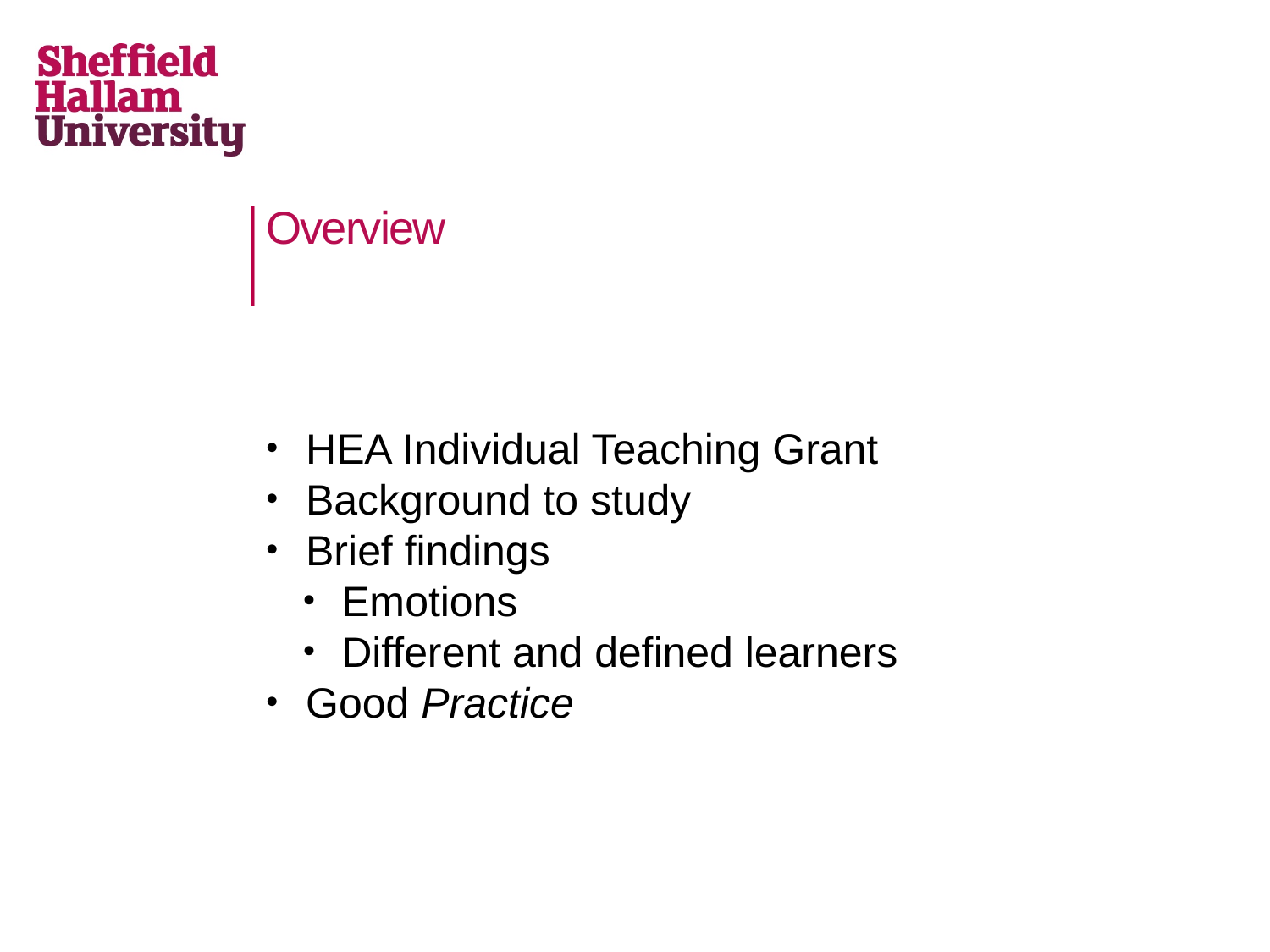

# Overview
HEA Individual Teaching Grant
Background to study
Brief findings
Emotions
Different and defined learners
Good Practice